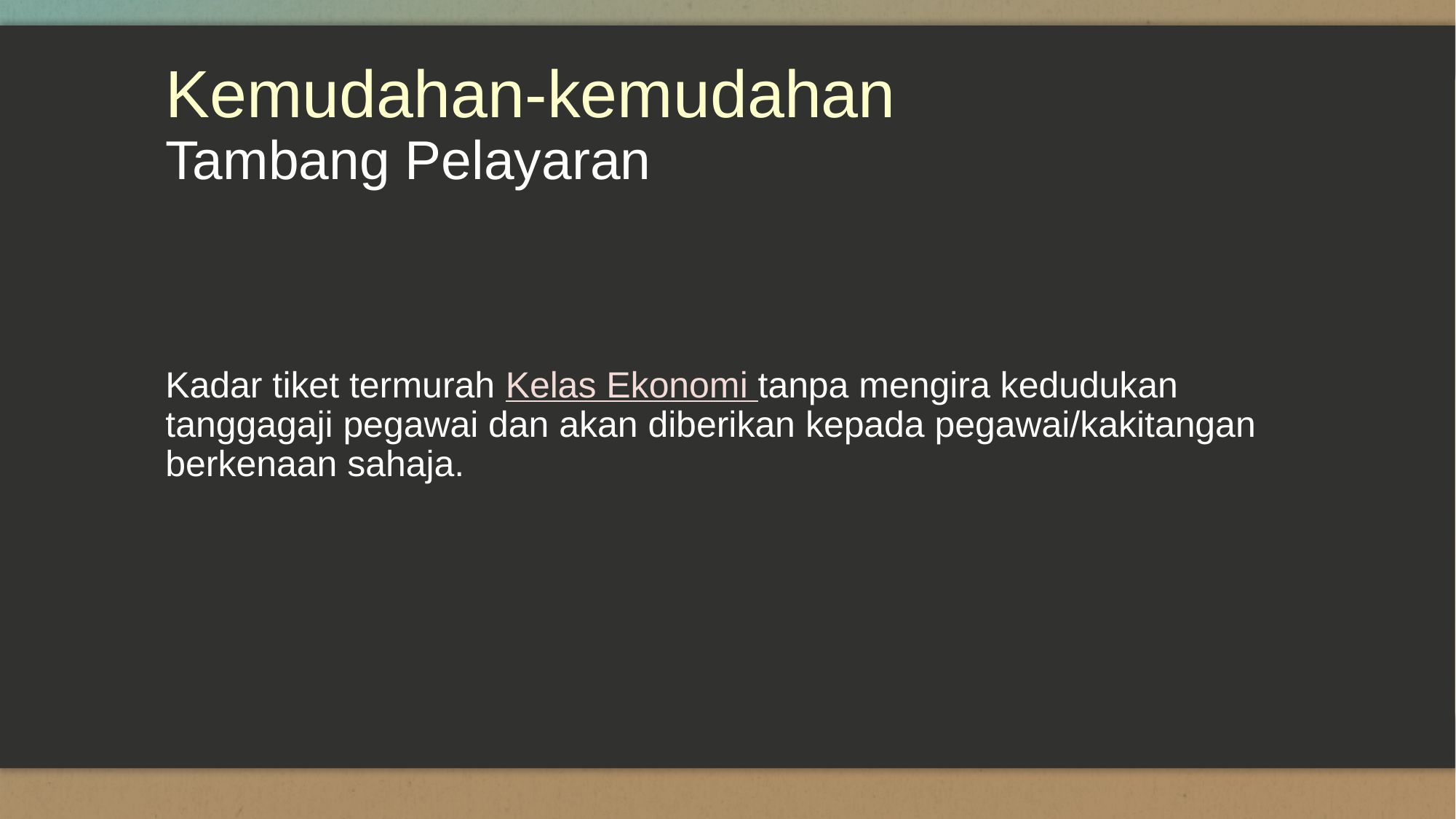

# Kemudahan-kemudahan Tambang Pelayaran
Kadar tiket termurah Kelas Ekonomi tanpa mengira kedudukan tanggagaji pegawai dan akan diberikan kepada pegawai/kakitangan berkenaan sahaja.